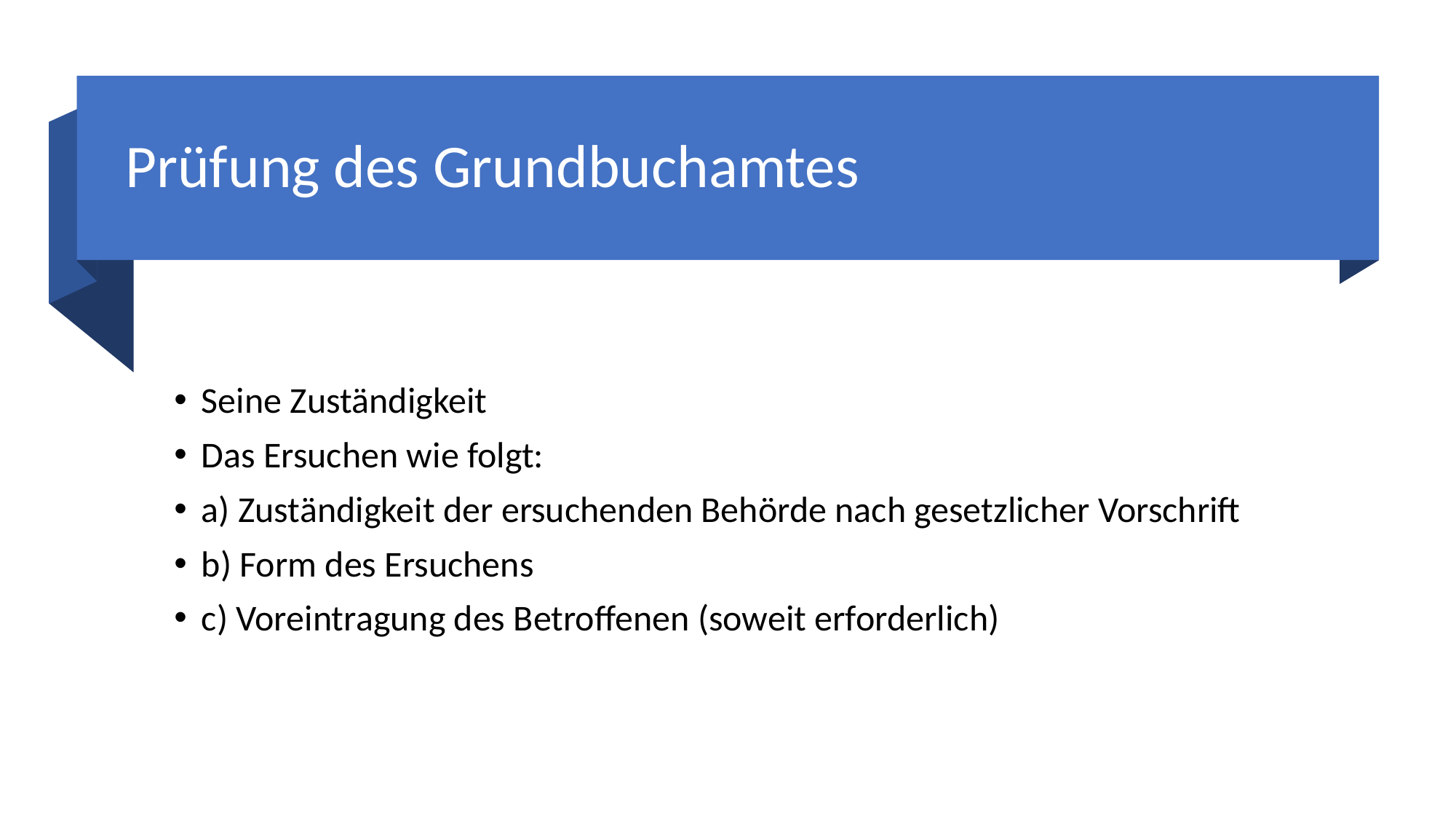

# Prüfung des Grundbuchamtes

Seine Zuständigkeit
Das Ersuchen wie folgt:
a) Zuständigkeit der ersuchenden Behörde nach gesetzlicher Vorschrift
b) Form des Ersuchens
c) Voreintragung des Betroffenen (soweit erforderlich)